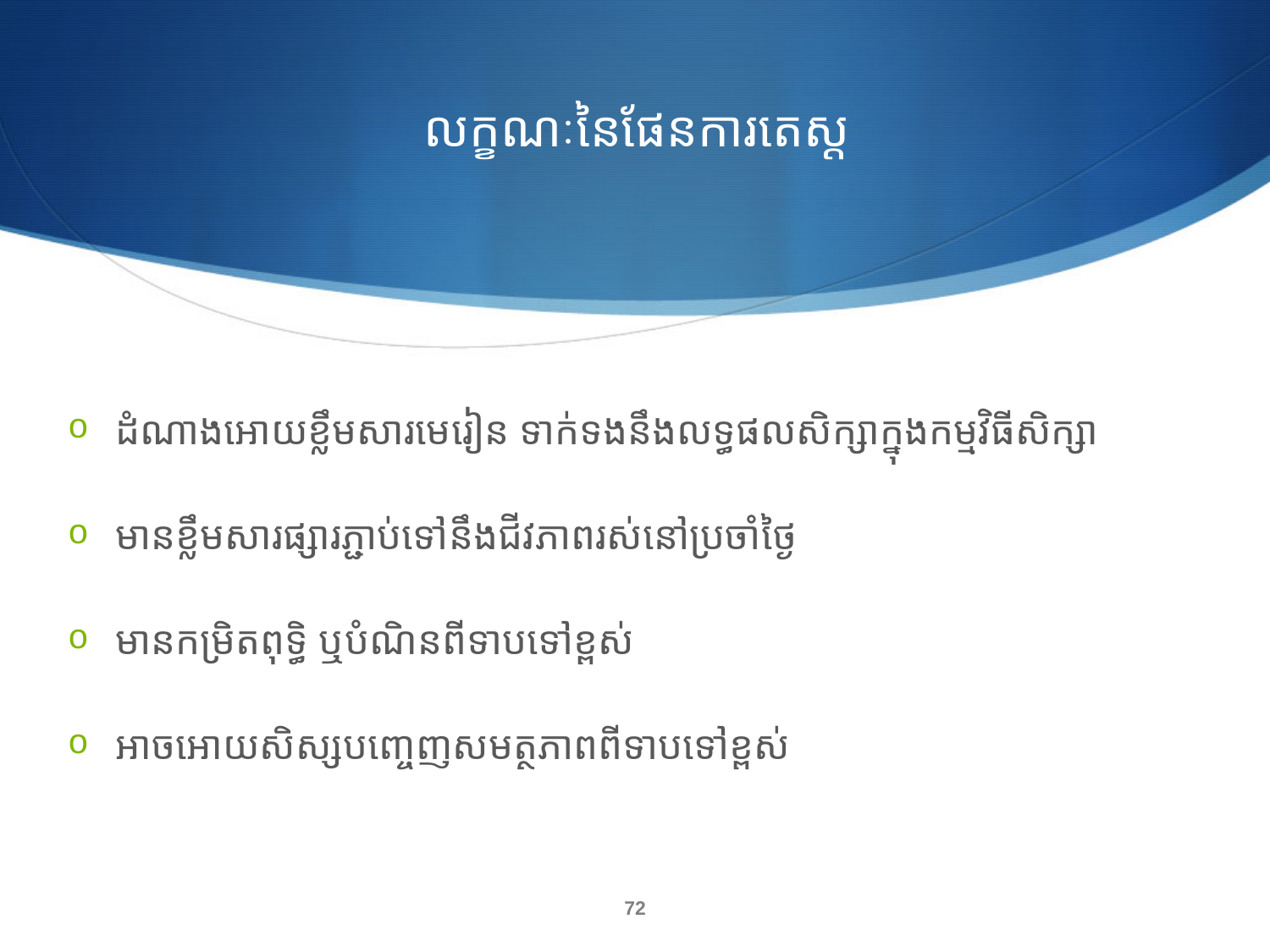

# លក្ខណៈនៃផែនការតេស្ត
ដំណាងអោយខ្លឹមសារមេរៀន ទាក់ទងនឹងលទ្ធផលសិក្សាក្នុងកម្មវិធីសិក្សា
មានខ្លឹមសារផ្សារភ្ជាប់ទៅនឹងជីវភាពរស់នៅប្រចាំថ្ងៃ
មានកម្រិតពុទ្ធិ ឬបំណិនពីទាបទៅខ្ពស់
អាចអោយសិស្សបញ្ចេញសមត្ថភាពពីទាបទៅខ្ពស់
72